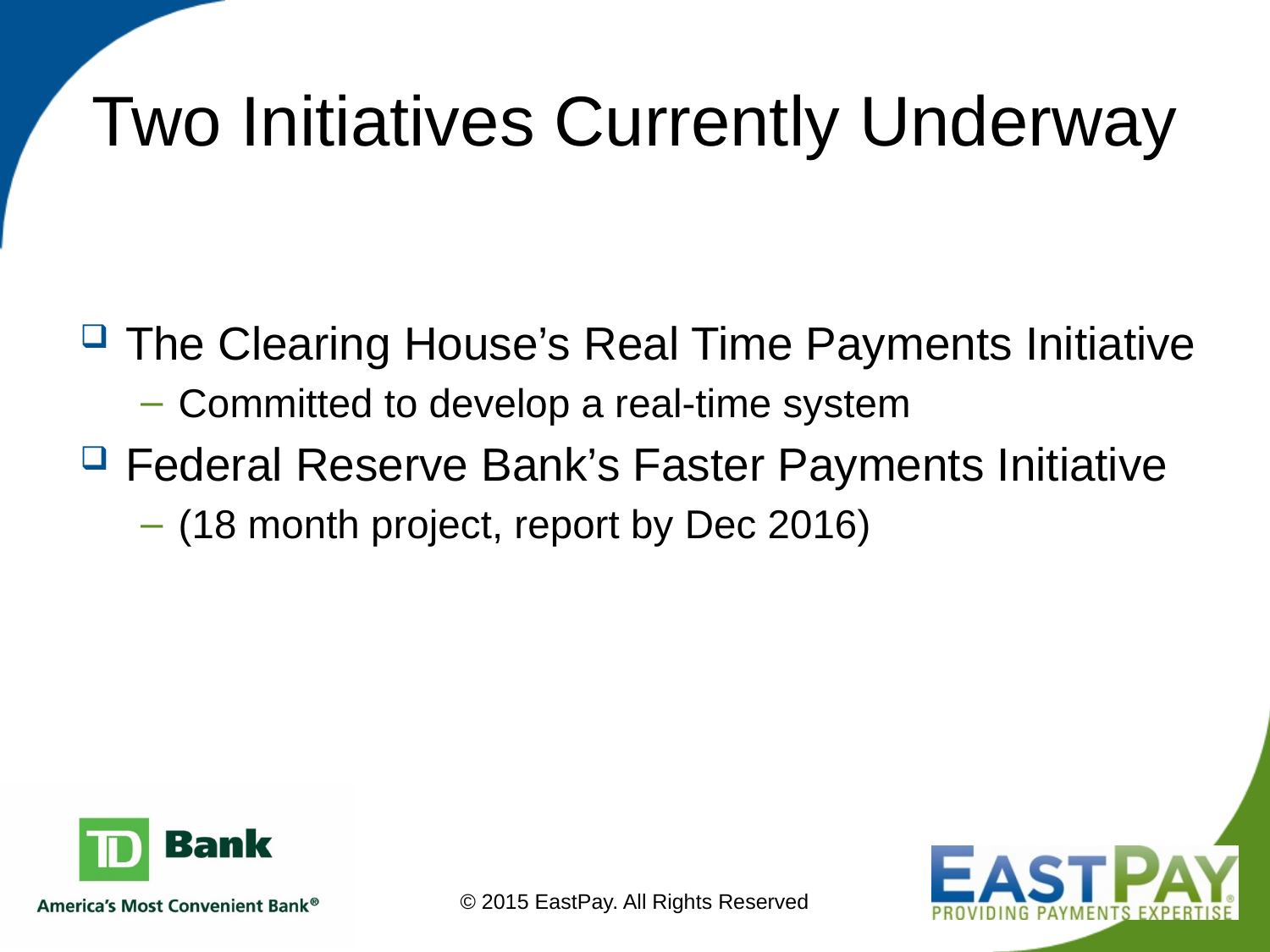

# Two Initiatives Currently Underway
The Clearing House’s Real Time Payments Initiative
Committed to develop a real-time system
Federal Reserve Bank’s Faster Payments Initiative
(18 month project, report by Dec 2016)
© 2015 EastPay. All Rights Reserved